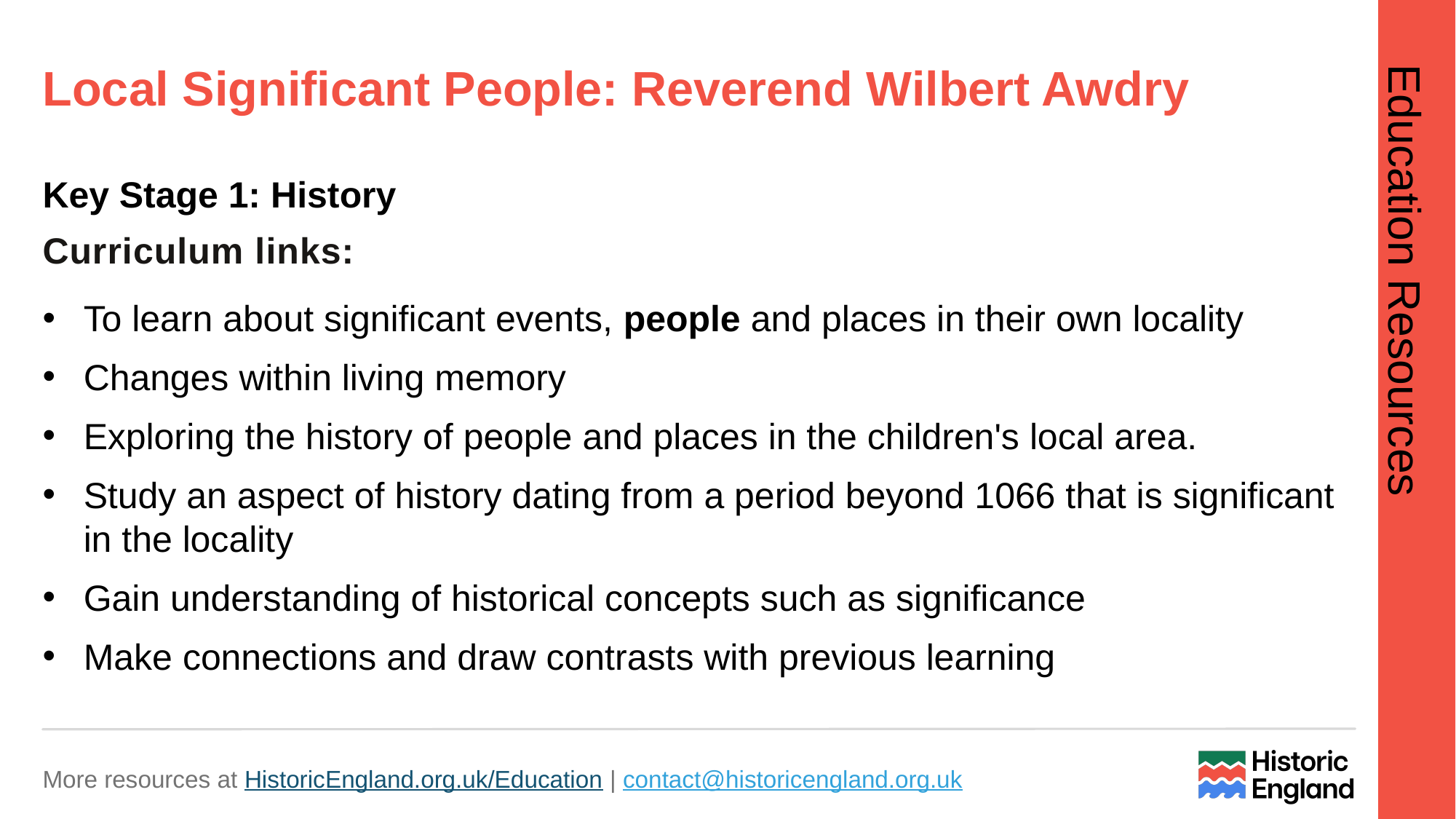

# Local Significant People: Reverend Wilbert Awdry
Key Stage 1: History
To learn about significant events, people and places in their own locality
Changes within living memory
Exploring the history of people and places in the children's local area.
Study an aspect of history dating from a period beyond 1066 that is significant in the locality
Gain understanding of historical concepts such as significance
Make connections and draw contrasts with previous learning